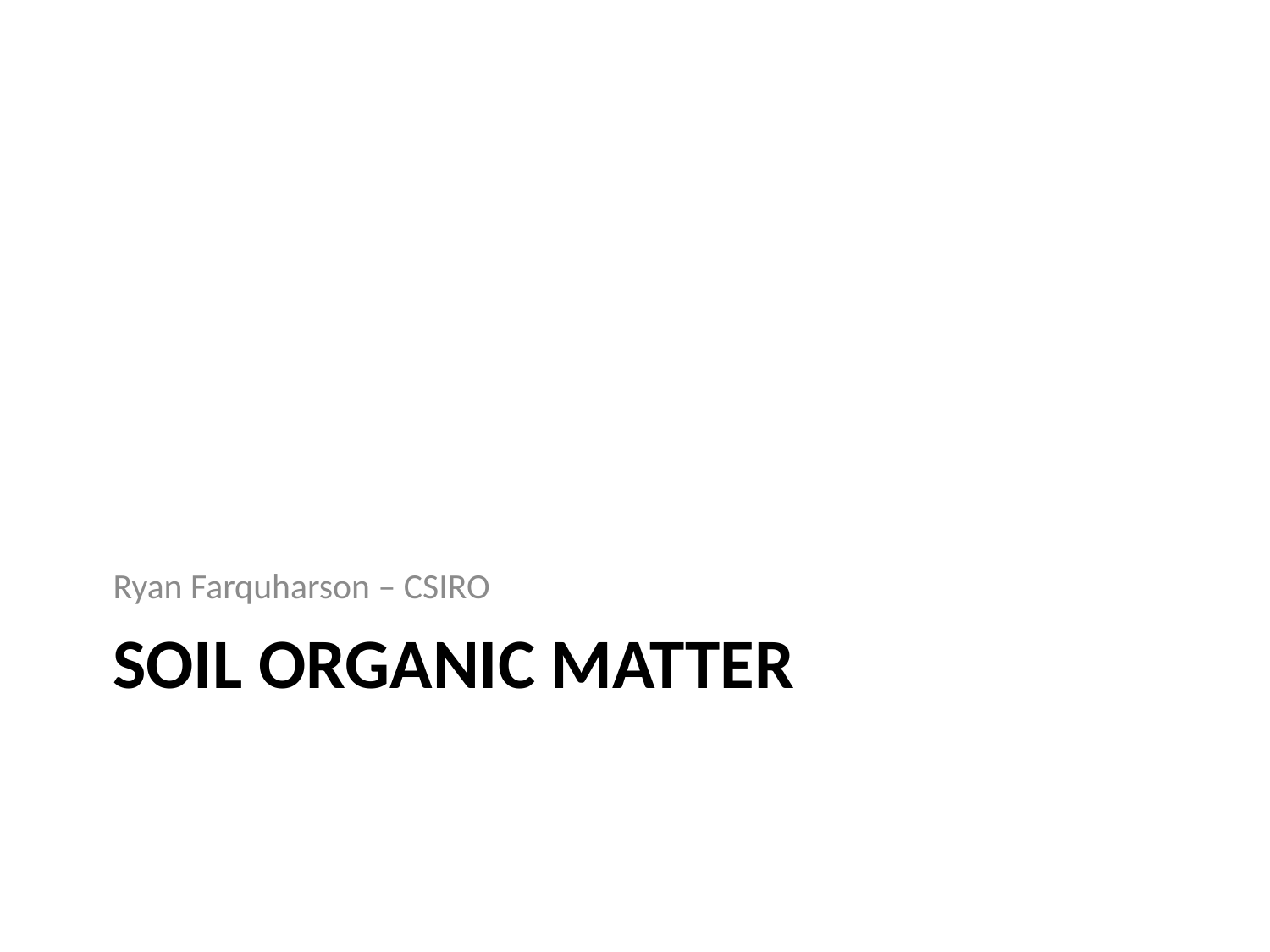

Ryan Farquharson – CSIRO
# Soil Organic Matter